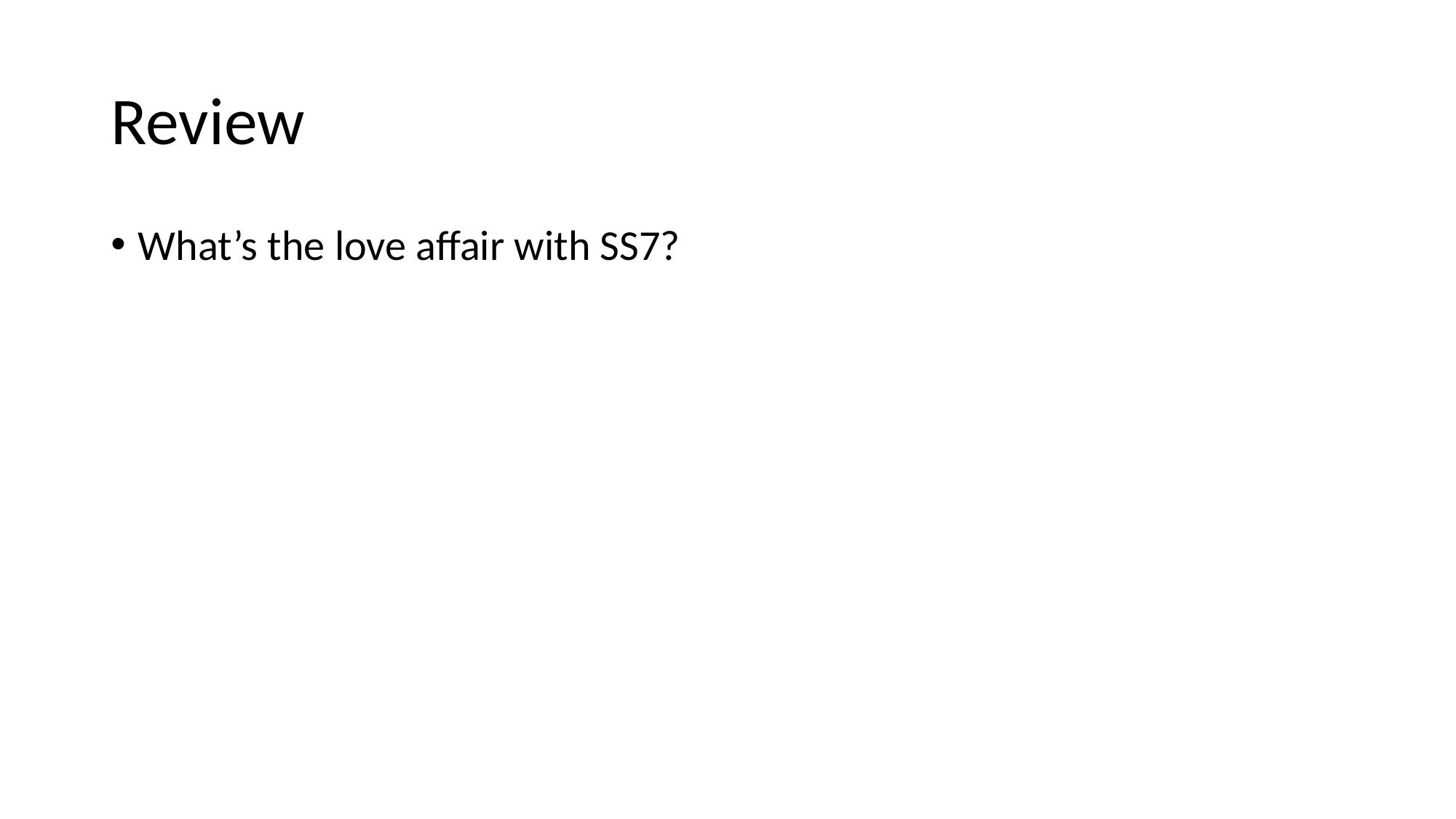

# Review
What’s the love affair with SS7?